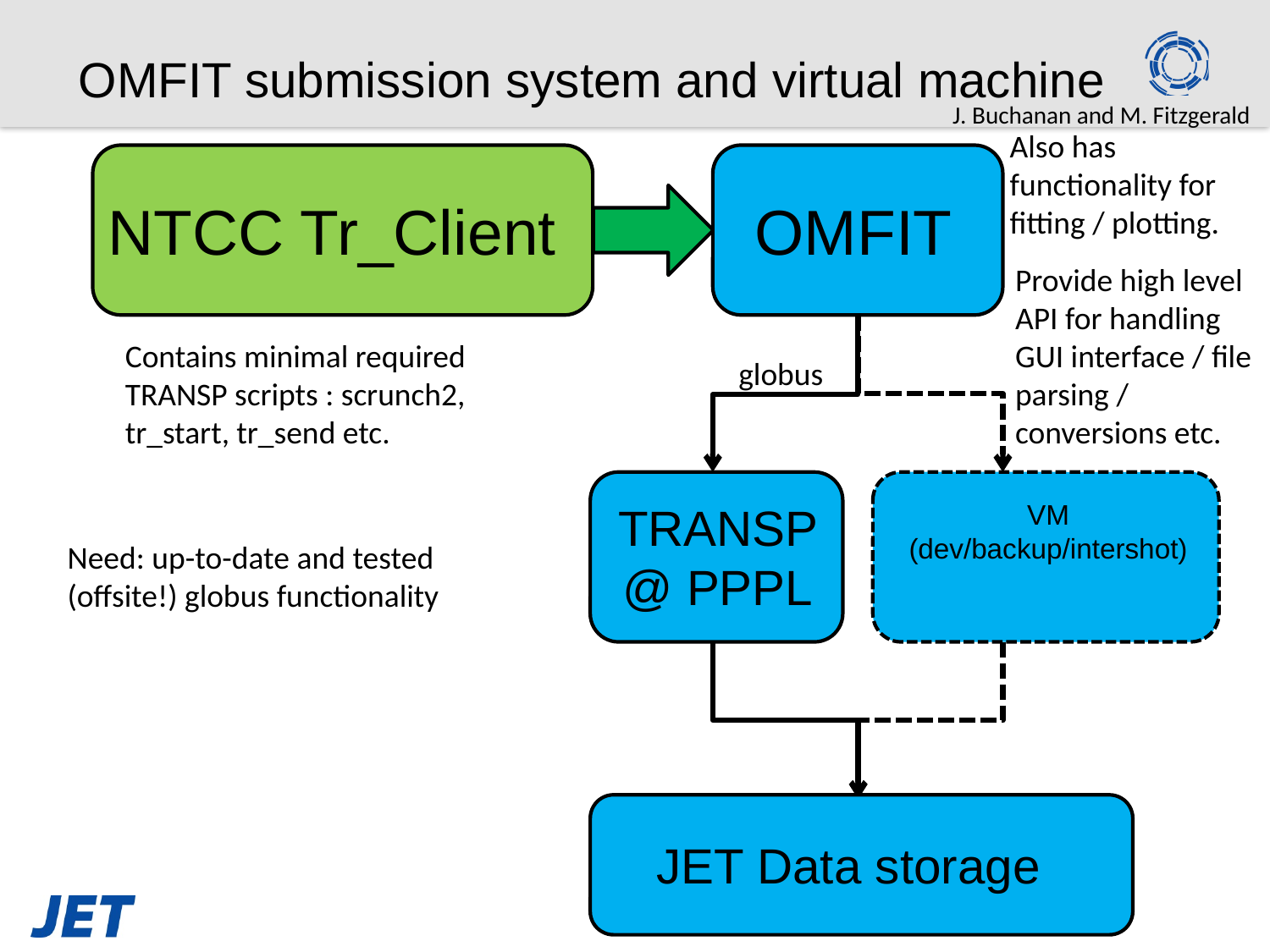

# OMFIT submission system and virtual machine
J. Buchanan and M. Fitzgerald
Also has functionality for fitting / plotting.

OMFIT
NTCC Tr_Client

Contains minimal required TRANSP scripts : scrunch2, tr_start, tr_send etc.

TRANSP @ PPPL
VM (dev/backup/intershot)

JET Data storage
Provide high level API for handling GUI interface / file parsing / conversions etc.
globus
Need: up-to-date and tested (offsite!) globus functionality